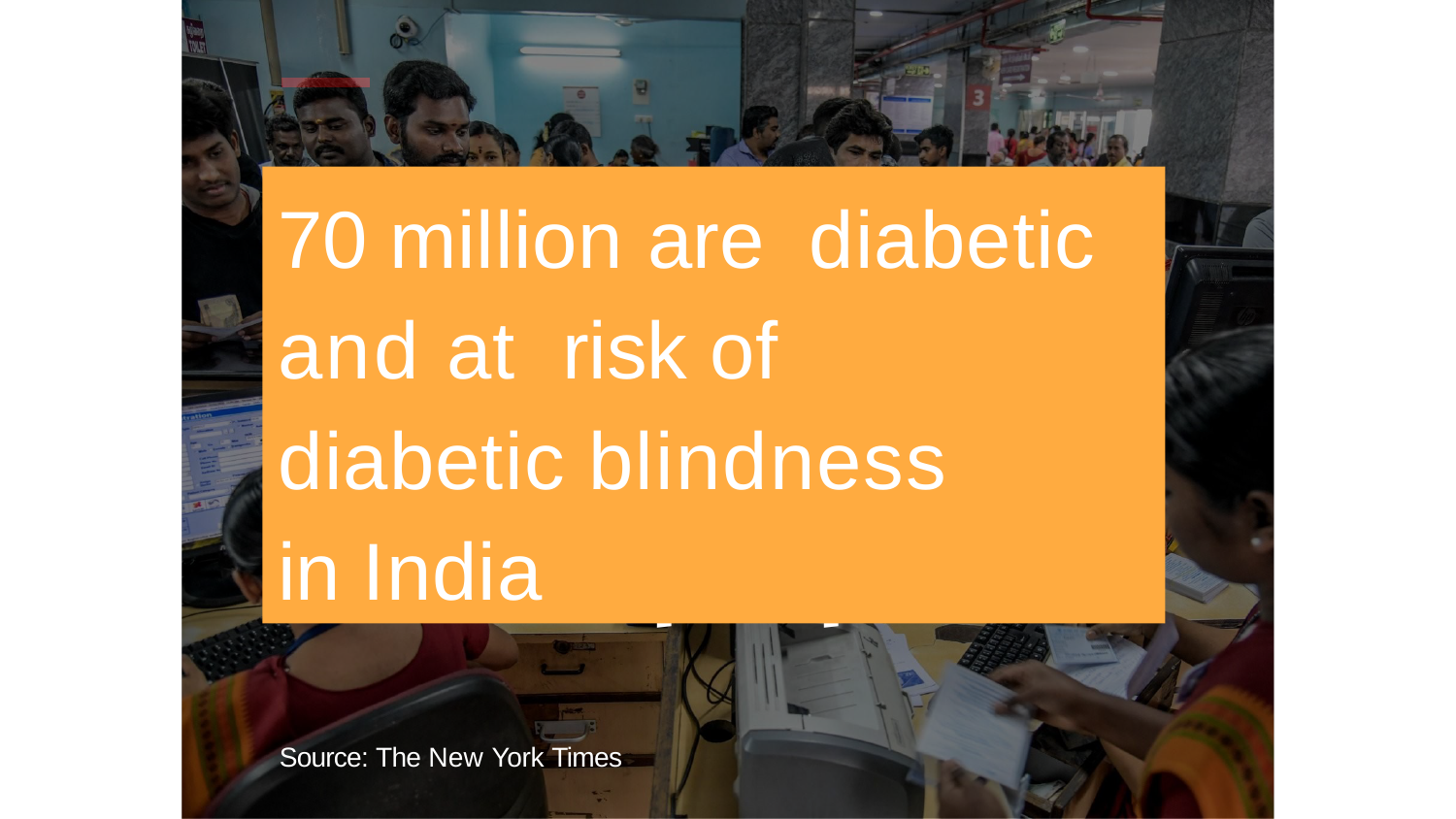

70 million are  diabetic  and at  risk of
diabetic blindness in India
Only 11 eye doctors  for every
1 million people
Source: The New York Times